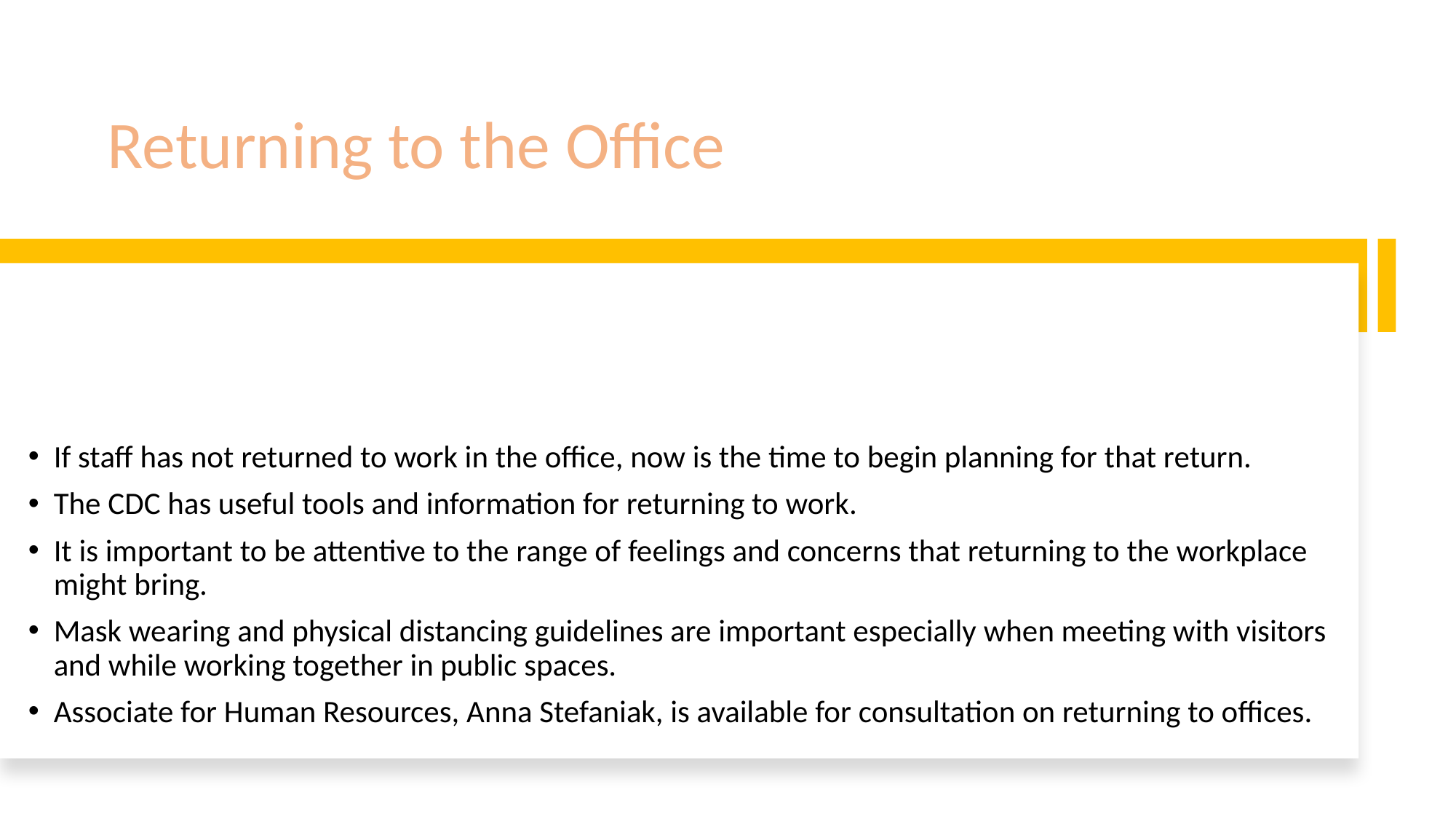

# Returning to the Office

If staff has not returned to work in the office, now is the time to begin planning for that return.
The CDC has useful tools and information for returning to work.
It is important to be attentive to the range of feelings and concerns that returning to the workplace might bring.
Mask wearing and physical distancing guidelines are important especially when meeting with visitors and while working together in public spaces.
Associate for Human Resources, Anna Stefaniak, is available for consultation on returning to offices.